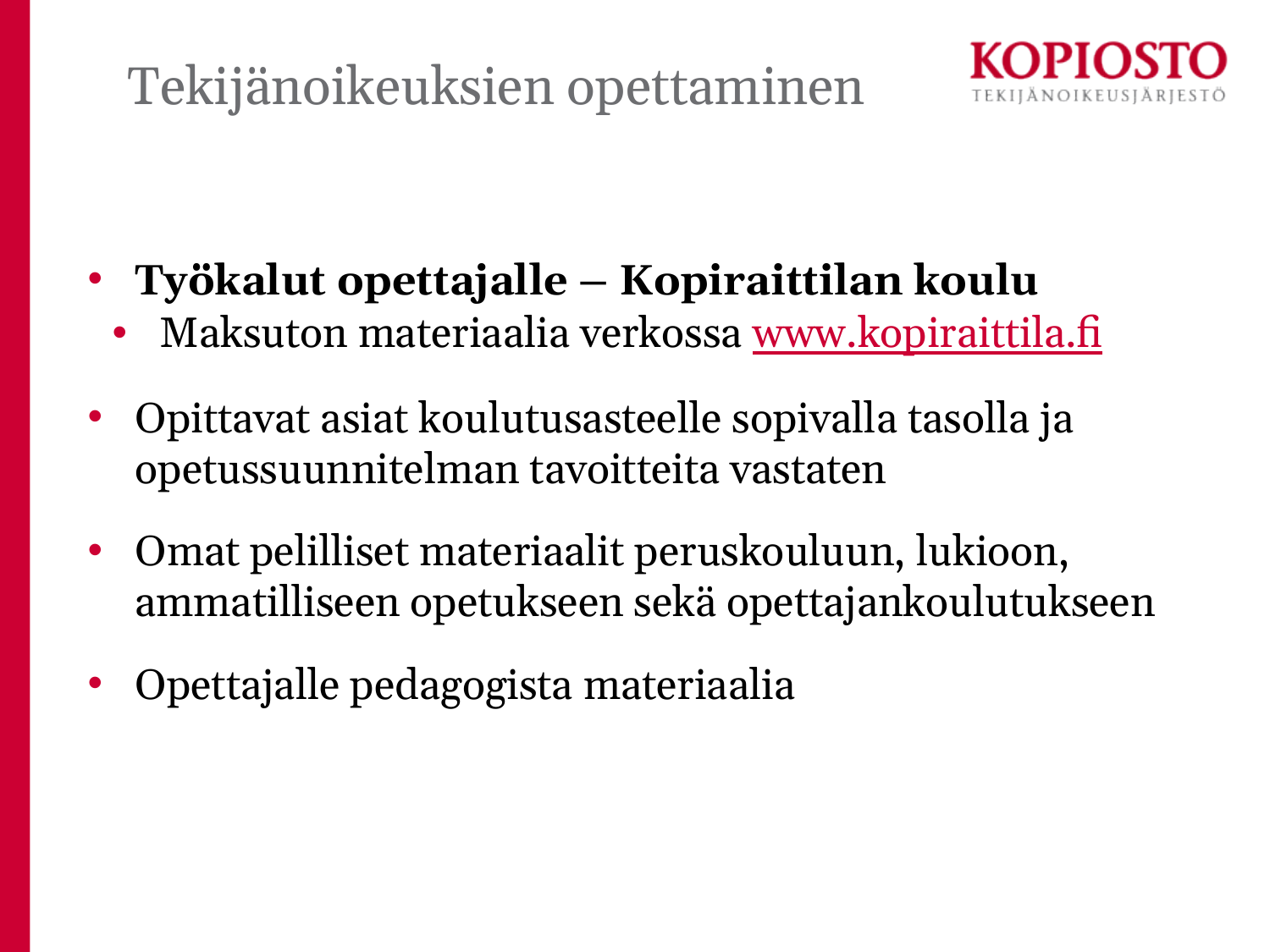

# Tekijänoikeuksien opettaminen
Työkalut opettajalle – Kopiraittilan koulu
Maksuton materiaalia verkossa www.kopiraittila.fi
Opittavat asiat koulutusasteelle sopivalla tasolla ja opetussuunnitelman tavoitteita vastaten
Omat pelilliset materiaalit peruskouluun, lukioon, ammatilliseen opetukseen sekä opettajankoulutukseen
Opettajalle pedagogista materiaalia